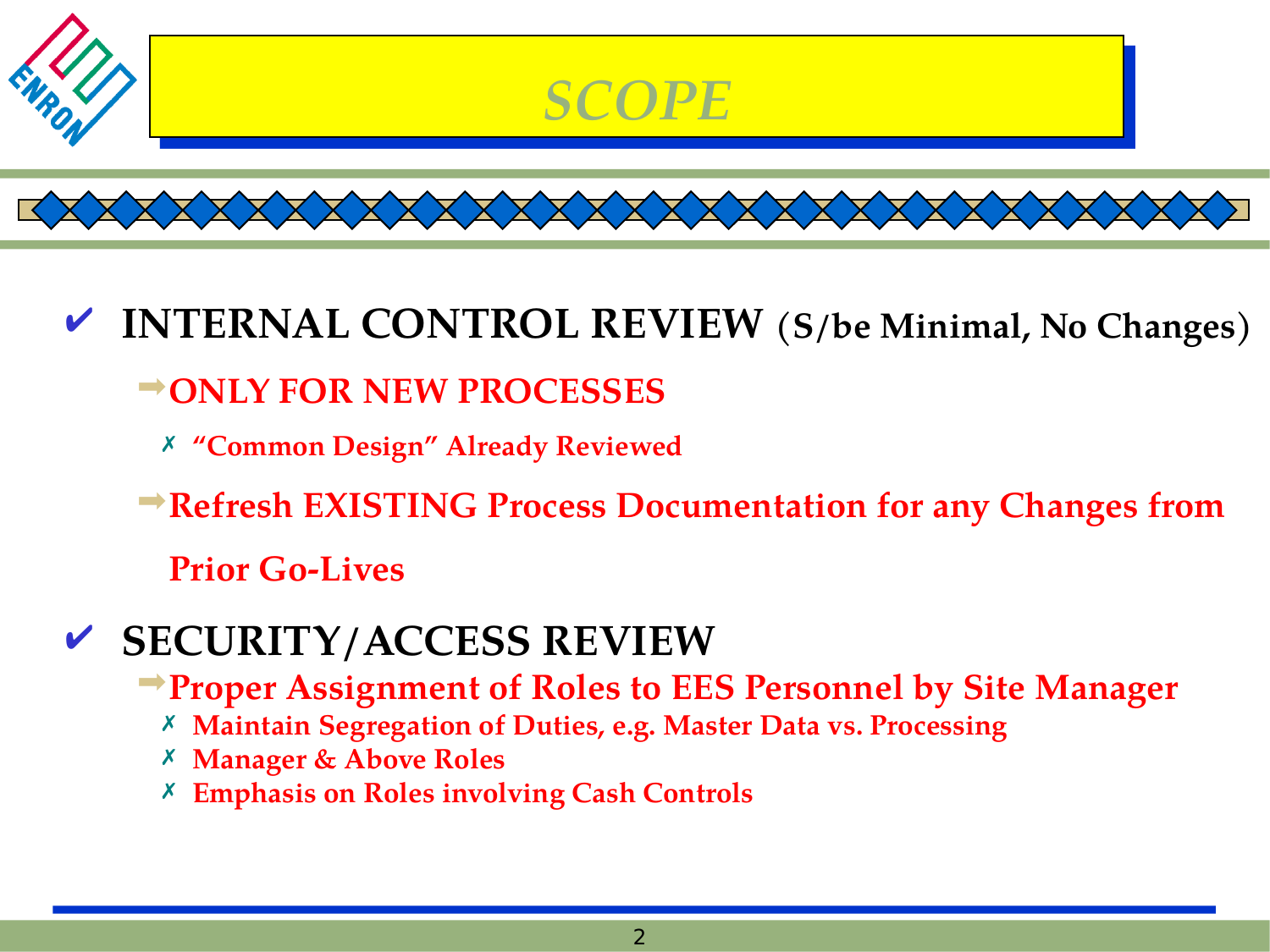

SCOPE
INTERNAL CONTROL REVIEW (S/be Minimal, No Changes)
ONLY FOR NEW PROCESSES
“Common Design” Already Reviewed
Refresh EXISTING Process Documentation for any Changes from Prior Go-Lives
SECURITY/ACCESS REVIEW
Proper Assignment of Roles to EES Personnel by Site Manager
Maintain Segregation of Duties, e.g. Master Data vs. Processing
Manager & Above Roles
Emphasis on Roles involving Cash Controls

2